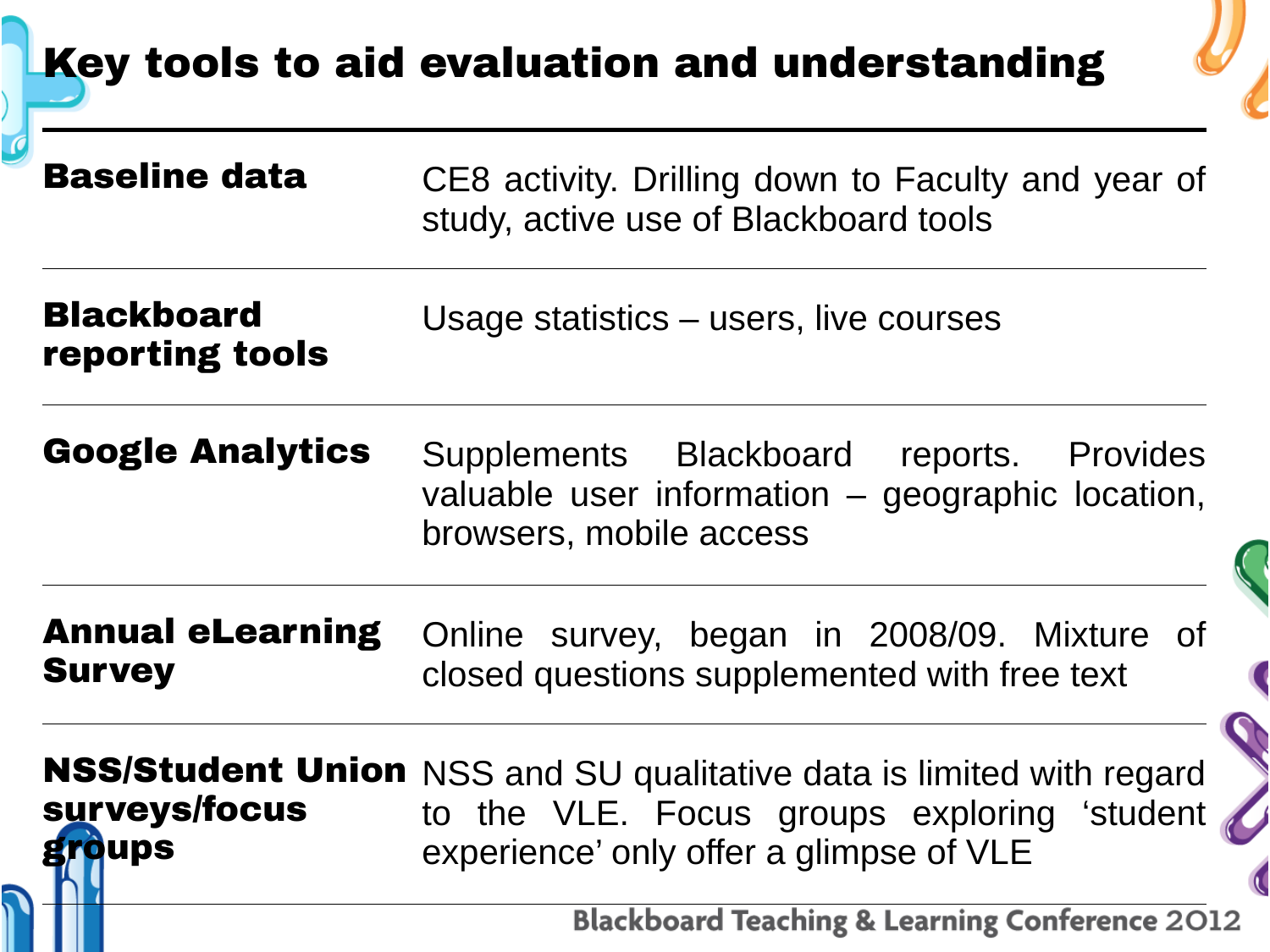

| Key tools to aid evaluation and understanding |  |
| --- | --- |
| Baseline data | CE8 activity. Drilling down to Faculty and year of study, active use of Blackboard tools |
| Blackboard reporting tools | Usage statistics – users, live courses |
| Google Analytics | Supplements Blackboard reports. Provides valuable user information – geographic location, browsers, mobile access |
| Annual eLearning Survey | Online survey, began in 2008/09. Mixture of closed questions supplemented with free text |
| NSS/Student Union surveys/focus groups | NSS and SU qualitative data is limited with regard to the VLE. Focus groups exploring ‘student experience’ only offer a glimpse of VLE |